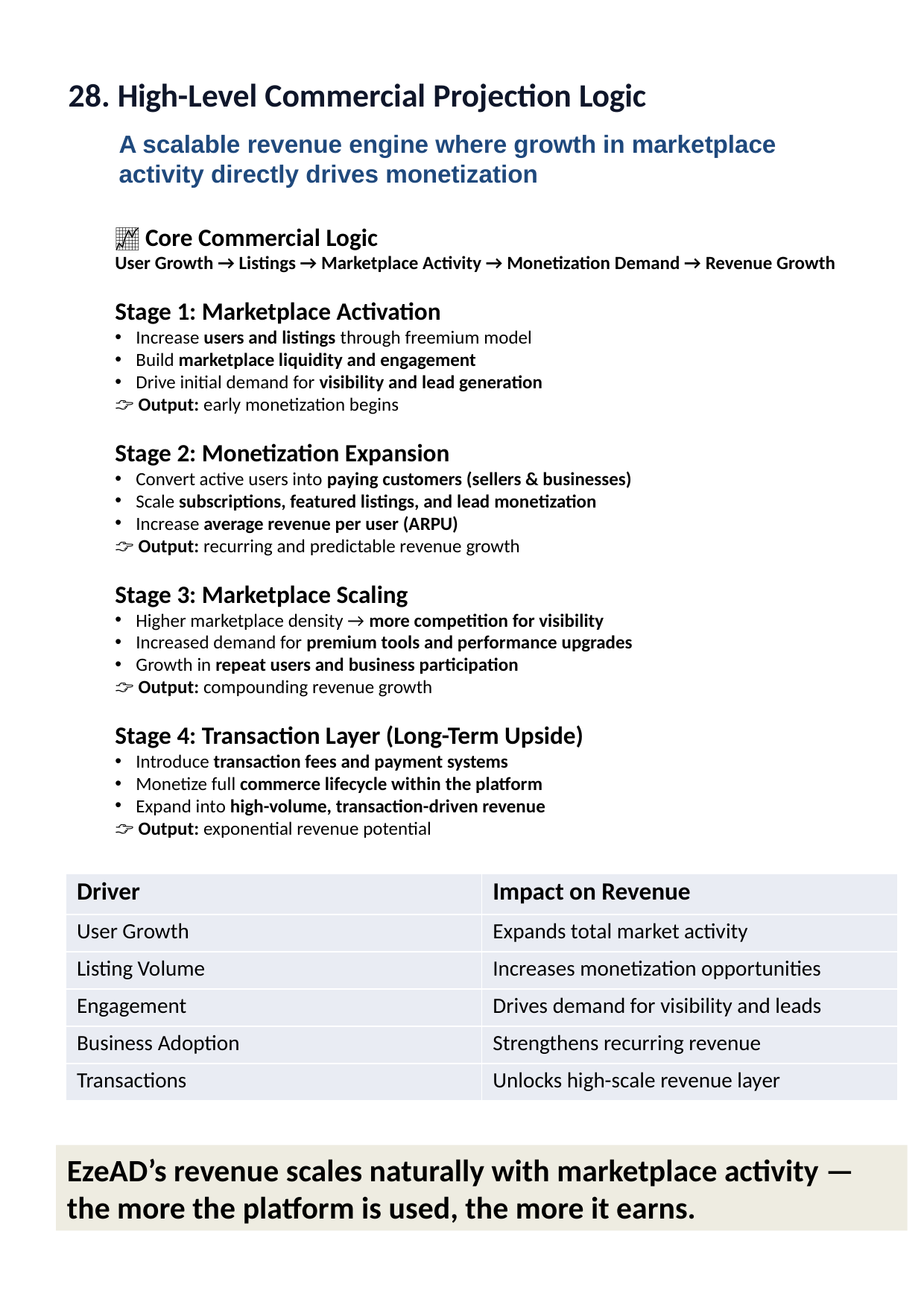

28. High-Level Commercial Projection Logic
A scalable revenue engine where growth in marketplace activity directly drives monetization
📈 Core Commercial Logic
User Growth → Listings → Marketplace Activity → Monetization Demand → Revenue Growth

Stage 1: Marketplace Activation
Increase users and listings through freemium model
Build marketplace liquidity and engagement
Drive initial demand for visibility and lead generation
👉 Output: early monetization begins
Stage 2: Monetization Expansion
Convert active users into paying customers (sellers & businesses)
Scale subscriptions, featured listings, and lead monetization
Increase average revenue per user (ARPU)
👉 Output: recurring and predictable revenue growth
Stage 3: Marketplace Scaling
Higher marketplace density → more competition for visibility
Increased demand for premium tools and performance upgrades
Growth in repeat users and business participation
👉 Output: compounding revenue growth

Stage 4: Transaction Layer (Long-Term Upside)
Introduce transaction fees and payment systems
Monetize full commerce lifecycle within the platform
Expand into high-volume, transaction-driven revenue
👉 Output: exponential revenue potential
| Driver | Impact on Revenue |
| --- | --- |
| User Growth | Expands total market activity |
| Listing Volume | Increases monetization opportunities |
| Engagement | Drives demand for visibility and leads |
| Business Adoption | Strengthens recurring revenue |
| Transactions | Unlocks high-scale revenue layer |
EzeAD’s revenue scales naturally with marketplace activity — the more the platform is used, the more it earns.